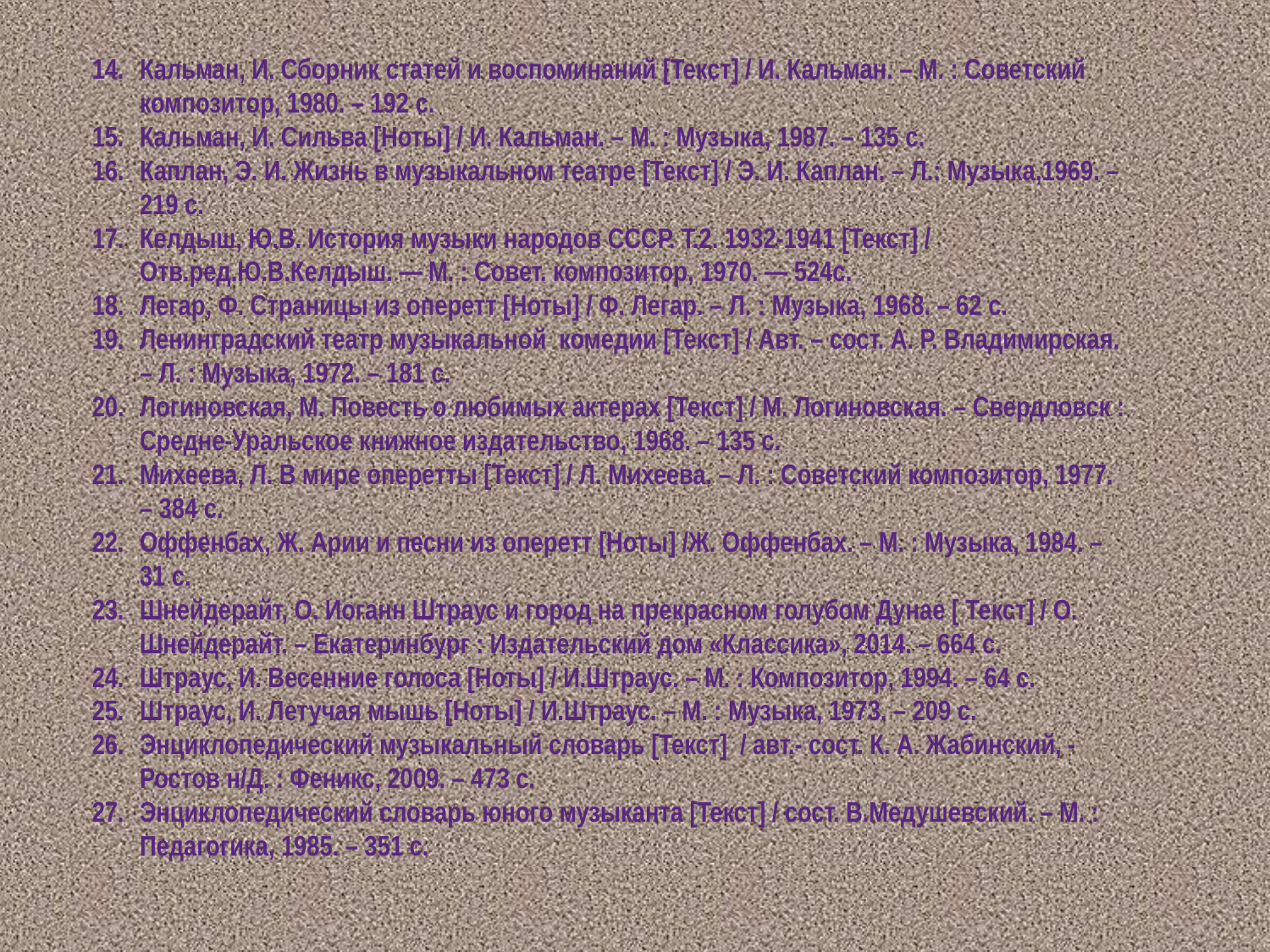

Кальман, И. Сборник статей и воспоминаний [Текст] / И. Кальман. – М. : Советский композитор, 1980. – 192 с.
Кальман, И. Сильва [Ноты] / И. Кальман. – М. : Музыка, 1987. – 135 с.
Каплан, Э. И. Жизнь в музыкальном театре [Текст] / Э. И. Каплан. – Л.: Музыка,1969. – 219 с.
Келдыш, Ю.В. История музыки народов СССР. Т.2. 1932-1941 [Текст] / Отв.ред.Ю.В.Келдыш. — М. : Совет. композитор, 1970. — 524с.
Легар, Ф. Страницы из оперетт [Ноты] / Ф. Легар. – Л. : Музыка, 1968. – 62 с.
Ленинградский театр музыкальной  комедии [Текст] / Авт. – сост. А. Р. Владимирская. – Л. : Музыка, 1972. – 181 с.
Логиновская, М. Повесть о любимых актерах [Текст] / М. Логиновская. – Свердловск : Средне-Уральское книжное издательство, 1968. – 135 с.
Михеева, Л. В мире оперетты [Текст] / Л. Михеева. – Л. : Советский композитор, 1977. – 384 с.
Оффенбах, Ж. Арии и песни из оперетт [Ноты] /Ж. Оффенбах. – М. : Музыка, 1984. – 31 с.
Шнейдерайт, О. Иоганн Штраус и город на прекрасном голубом Дунае [ Текст] / О. Шнейдерайт. – Екатеринбург : Издательский дом «Классика», 2014. – 664 с.
Штраус, И. Весенние голоса [Ноты] / И.Штраус. – М. : Композитор, 1994. – 64 с.
Штраус, И. Летучая мышь [Ноты] / И.Штраус. – М. : Музыка, 1973. – 209 с.
Энциклопедический музыкальный словарь [Текст]  / авт.- сост. К. А. Жабинский, - Ростов н/Д. : Феникс, 2009. – 473 с.
Энциклопедический словарь юного музыканта [Текст] / сост. В.Медушевский. – М. : Педагогика, 1985. – 351 с.